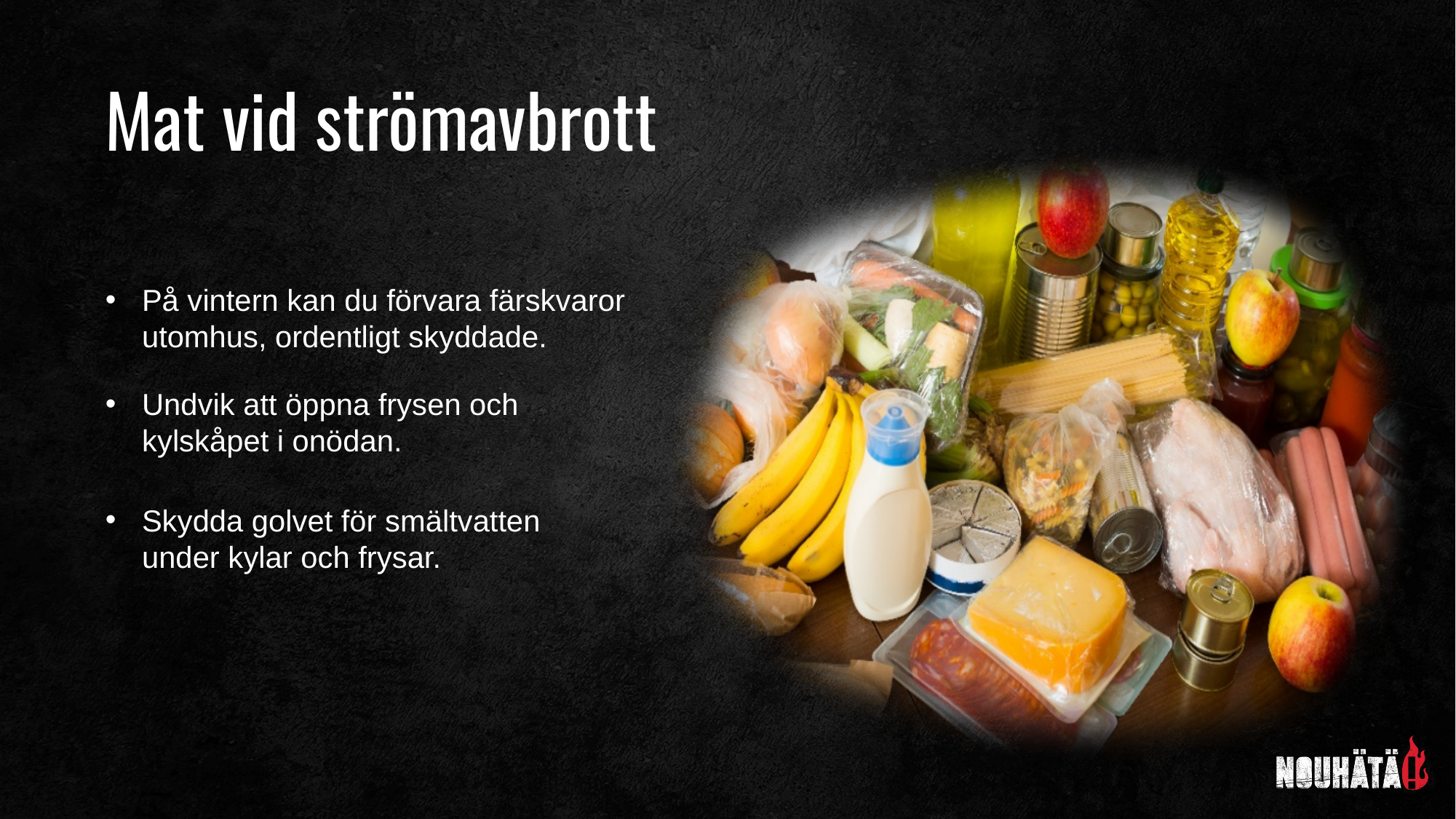

Mat vid strömavbrott

På vintern kan du förvara färskvaror
utomhus, ordentligt skyddade.
Undvik att öppna frysen och
kylskåpet i onödan.

Skydda golvet för smältvatten
under kylar och frysar.